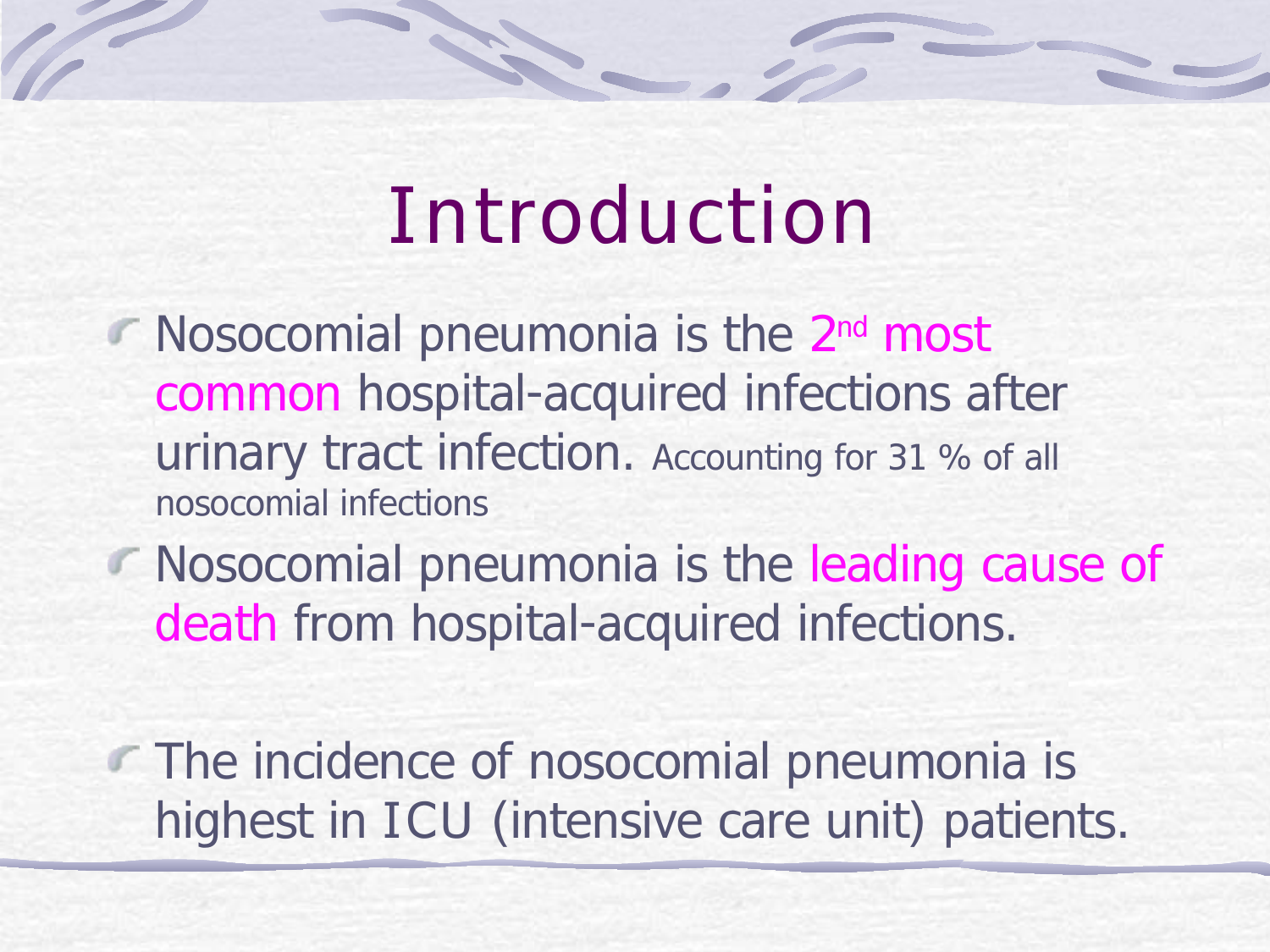

# Introduction
Nosocomial pneumonia is the 2nd most common hospital-acquired infections after urinary tract infection. Accounting for 31 % of all nosocomial infections
Nosocomial pneumonia is the leading cause of death from hospital-acquired infections.

The incidence of nosocomial pneumonia is highest in ICU (intensive care unit) patients.